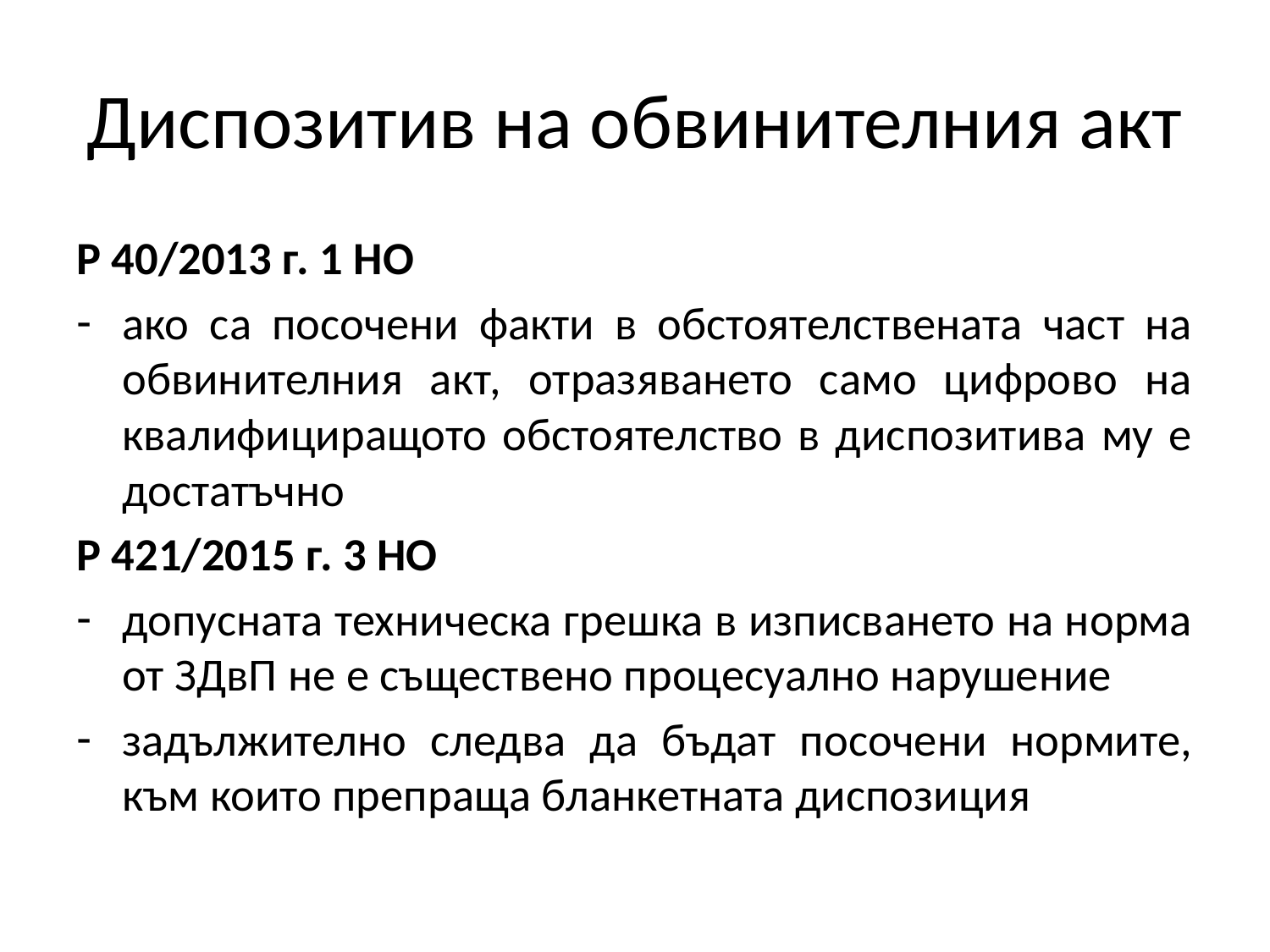

# Диспозитив на обвинителния акт
Р 40/2013 г. 1 НО
ако са посочени факти в обстоятелствената част на обвинителния акт, отразяването само цифрово на квалифициращото обстоятелство в диспозитива му е достатъчно
Р 421/2015 г. 3 НО
допусната техническа грешка в изписването на норма от ЗДвП не е съществено процесуално нарушение
задължително следва да бъдат посочени нормите, към които препраща бланкетната диспозиция